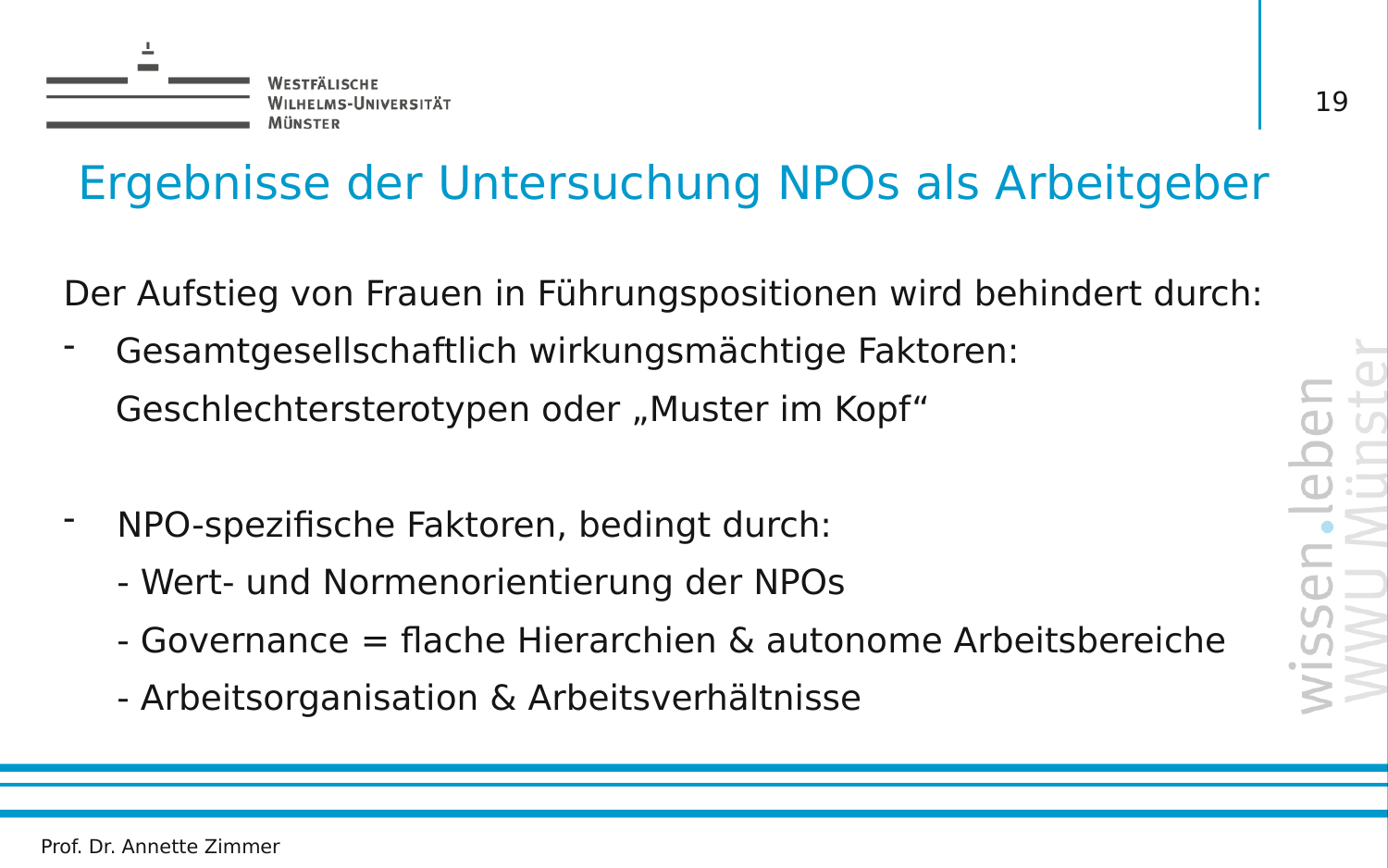

19
# Ergebnisse der Untersuchung NPOs als Arbeitgeber
Der Aufstieg von Frauen in Führungspositionen wird behindert durch:
Gesamtgesellschaftlich wirkungsmächtige Faktoren:
Geschlechtersterotypen oder „Muster im Kopf“
NPO-spezifische Faktoren, bedingt durch:
- Wert- und Normenorientierung der NPOs
- Governance = flache Hierarchien & autonome Arbeitsbereiche
- Arbeitsorganisation & Arbeitsverhältnisse